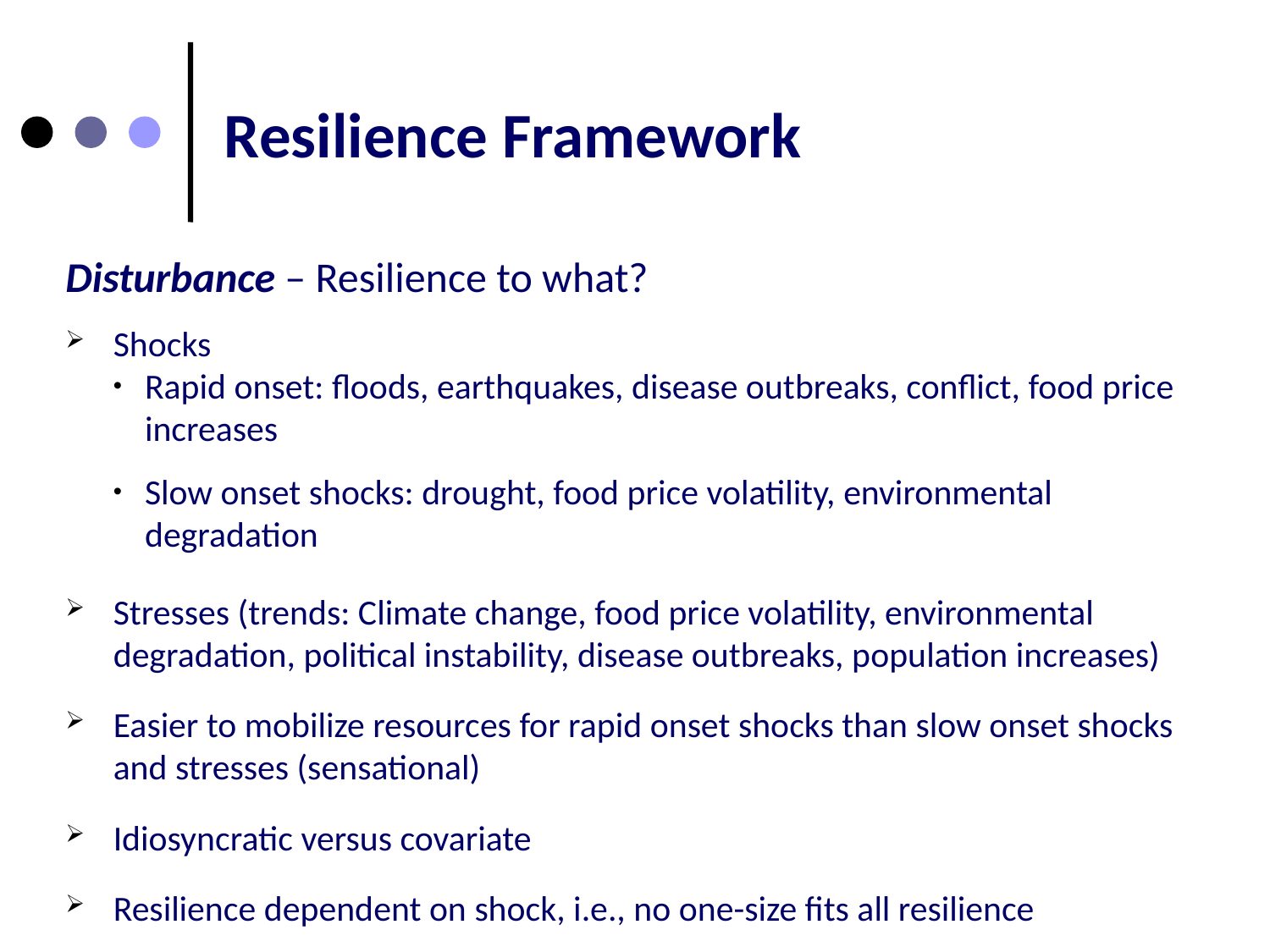

# Resilience Framework
Disturbance – Resilience to what?
Shocks
Rapid onset: floods, earthquakes, disease outbreaks, conflict, food price increases
Slow onset shocks: drought, food price volatility, environmental degradation
Stresses (trends: Climate change, food price volatility, environmental degradation, political instability, disease outbreaks, population increases)
Easier to mobilize resources for rapid onset shocks than slow onset shocks and stresses (sensational)
Idiosyncratic versus covariate
Resilience dependent on shock, i.e., no one-size fits all resilience